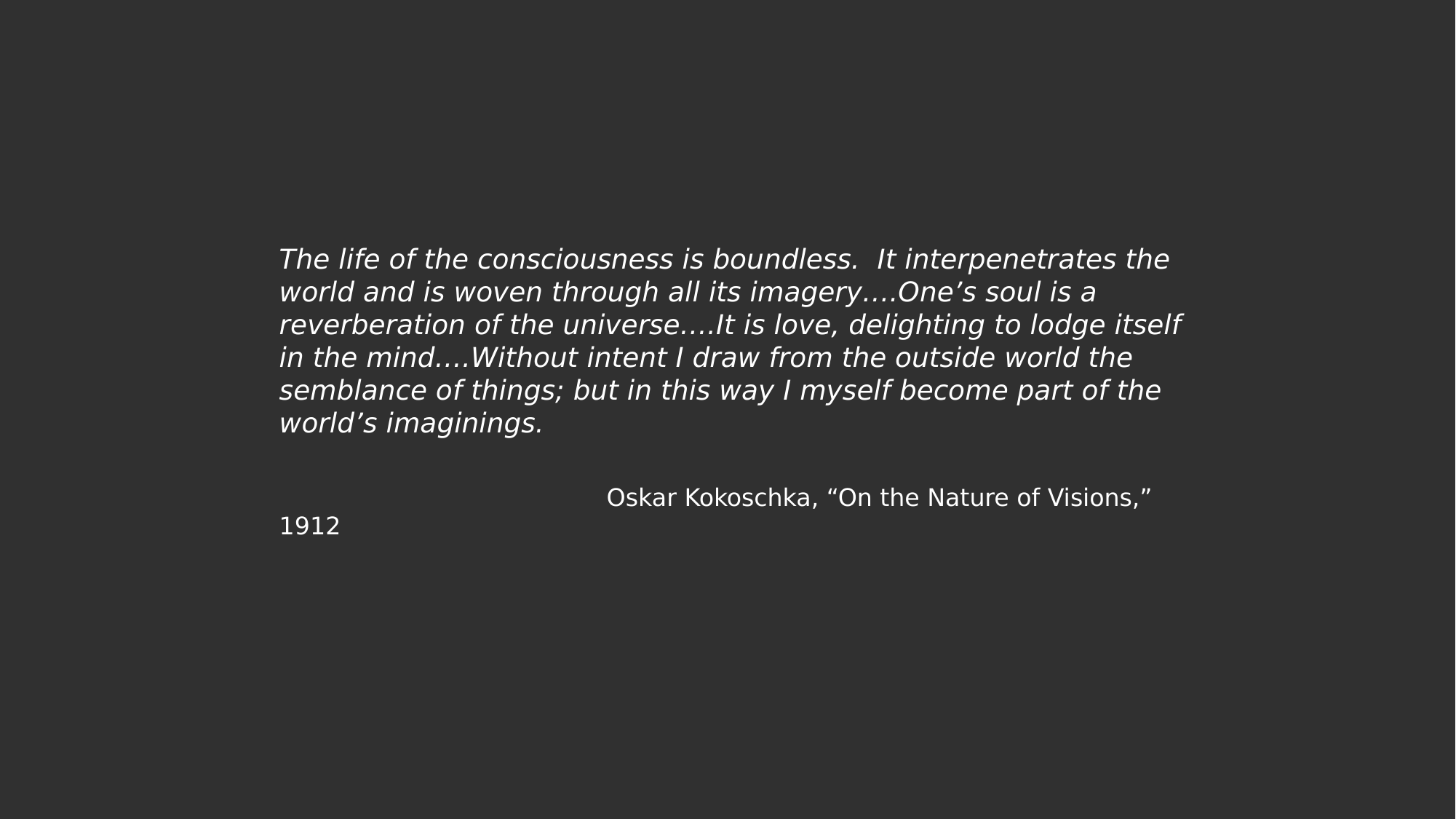

The life of the consciousness is boundless.  It interpenetrates the world and is woven through all its imagery….One’s soul is a reverberation of the universe….It is love, delighting to lodge itself in the mind….Without intent I draw from the outside world the semblance of things; but in this way I myself become part of the world’s imaginings.

 				Oskar Kokoschka, “On the Nature of Visions,” 1912